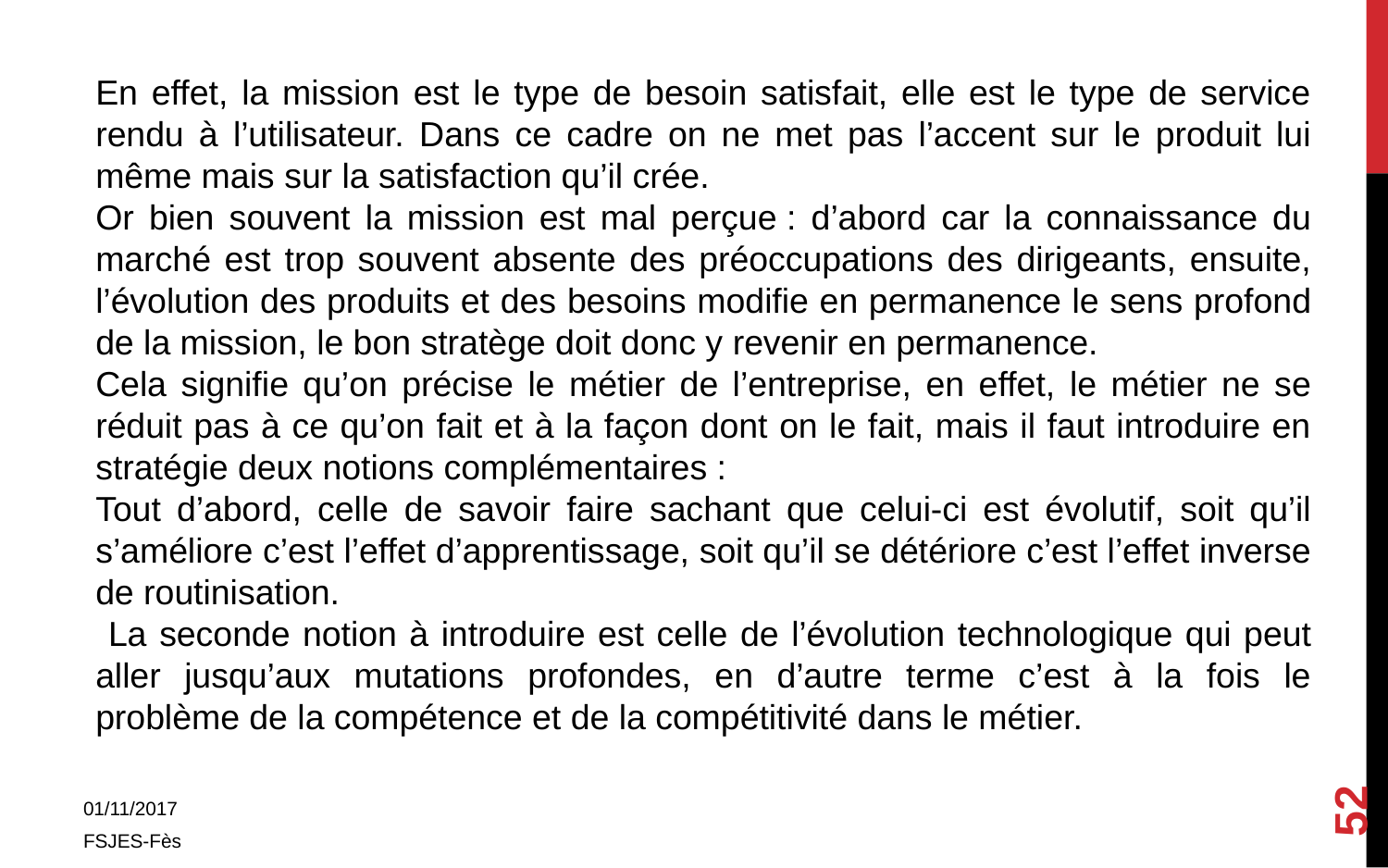

En effet, la mission est le type de besoin satisfait, elle est le type de service rendu à l’utilisateur. Dans ce cadre on ne met pas l’accent sur le produit lui même mais sur la satisfaction qu’il crée.
Or bien souvent la mission est mal perçue : d’abord car la connaissance du marché est trop souvent absente des préoccupations des dirigeants, ensuite, l’évolution des produits et des besoins modifie en permanence le sens profond de la mission, le bon stratège doit donc y revenir en permanence.
Cela signifie qu’on précise le métier de l’entreprise, en effet, le métier ne se réduit pas à ce qu’on fait et à la façon dont on le fait, mais il faut introduire en stratégie deux notions complémentaires :
Tout d’abord, celle de savoir faire sachant que celui-ci est évolutif, soit qu’il s’améliore c’est l’effet d’apprentissage, soit qu’il se détériore c’est l’effet inverse de routinisation.
 La seconde notion à introduire est celle de l’évolution technologique qui peut aller jusqu’aux mutations profondes, en d’autre terme c’est à la fois le problème de la compétence et de la compétitivité dans le métier.
52
01/11/2017
FSJES-Fès